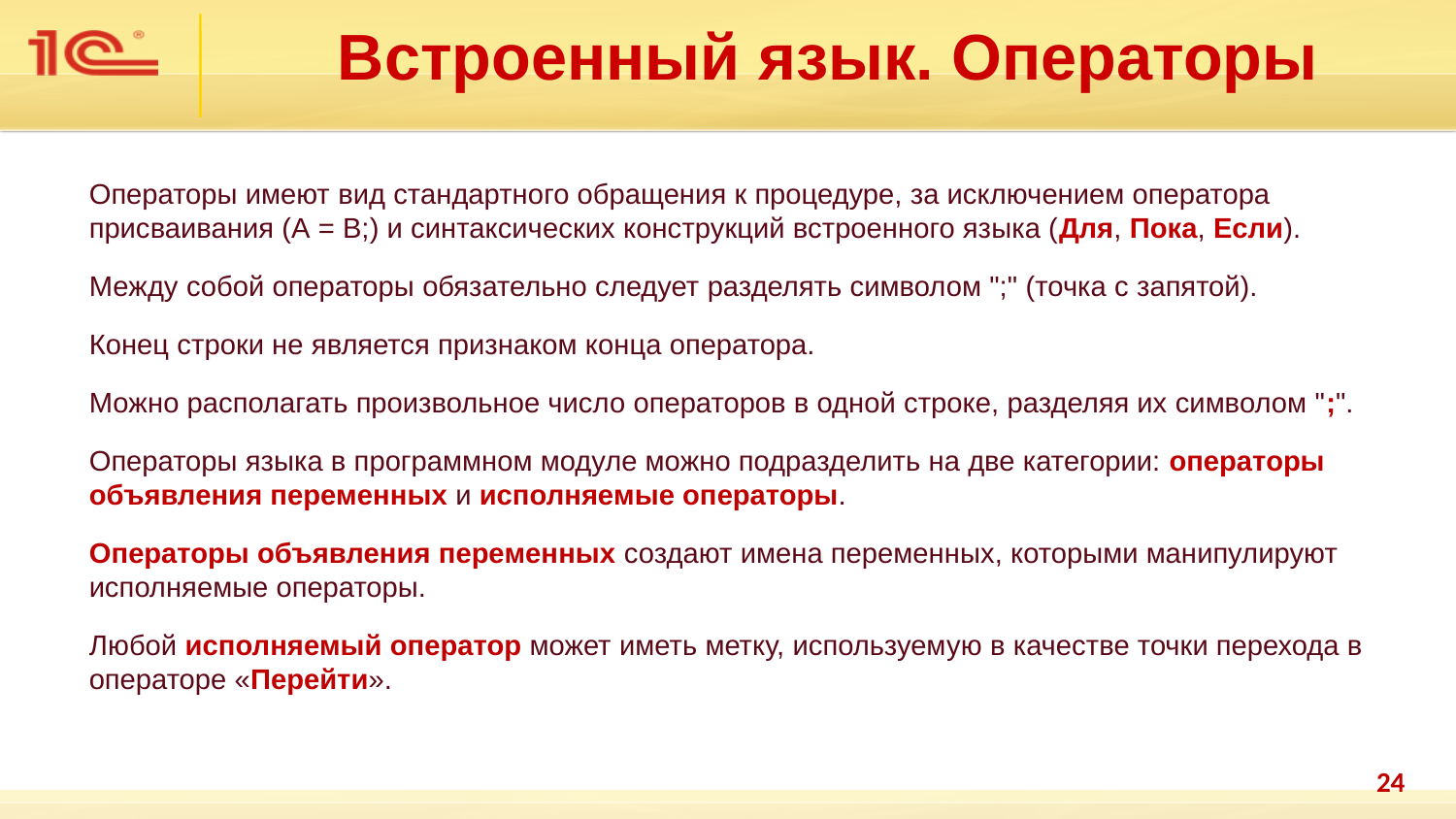

Встроенный язык. Операторы
Операторы имеют вид стандартного обращения к процедуре, за исключением оператора присваивания (А = В;) и синтаксических конструкций встроенного языка (Для, Пока, Если).
Между собой операторы обязательно следует разделять символом ";" (точка с запятой).
Конец строки не является признаком конца оператора.
Можно располагать произвольное число операторов в одной строке, разделяя их символом ";".
Операторы языка в программном модуле можно подразделить на две категории: операторы объявления переменных и исполняемые операторы.
Операторы объявления переменных создают имена переменных, которыми манипулируют исполняемые операторы.
Любой исполняемый оператор может иметь метку, используемую в качестве точки перехода в операторе «Перейти».
24